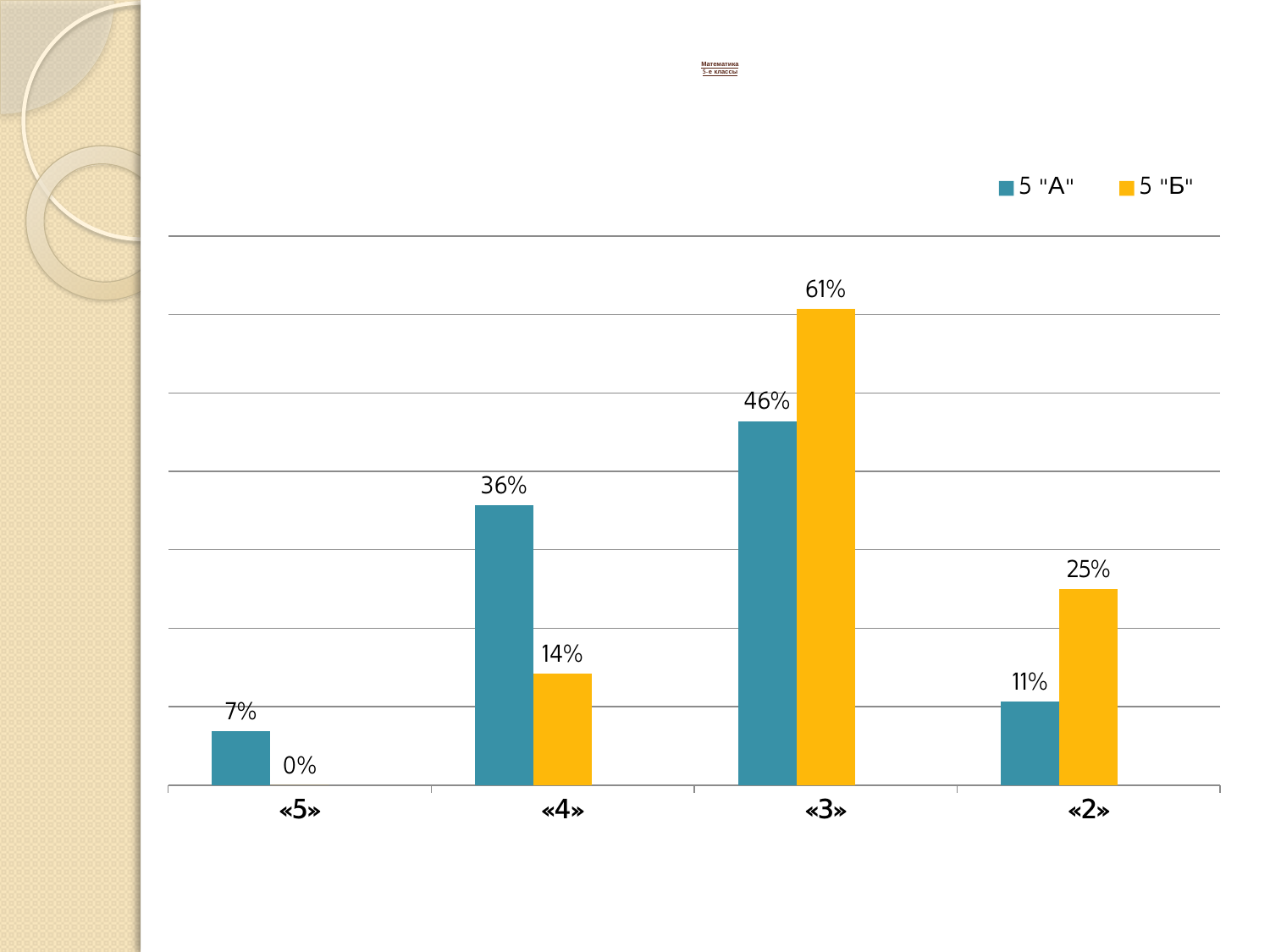

# Математика 5-е классы

### Chart

| Category | 5 "А" | 5 "Б" |  |
|---|---|---|---|
| «5» | 0.06900000000000003 | 0.0 | None |
| «4» | 0.3570000000000003 | 0.14200000000000004 | None |
| «3» | 0.464 | 0.6070000000000007 | None |
| «2» | 0.10700000000000012 | 0.25 | None |